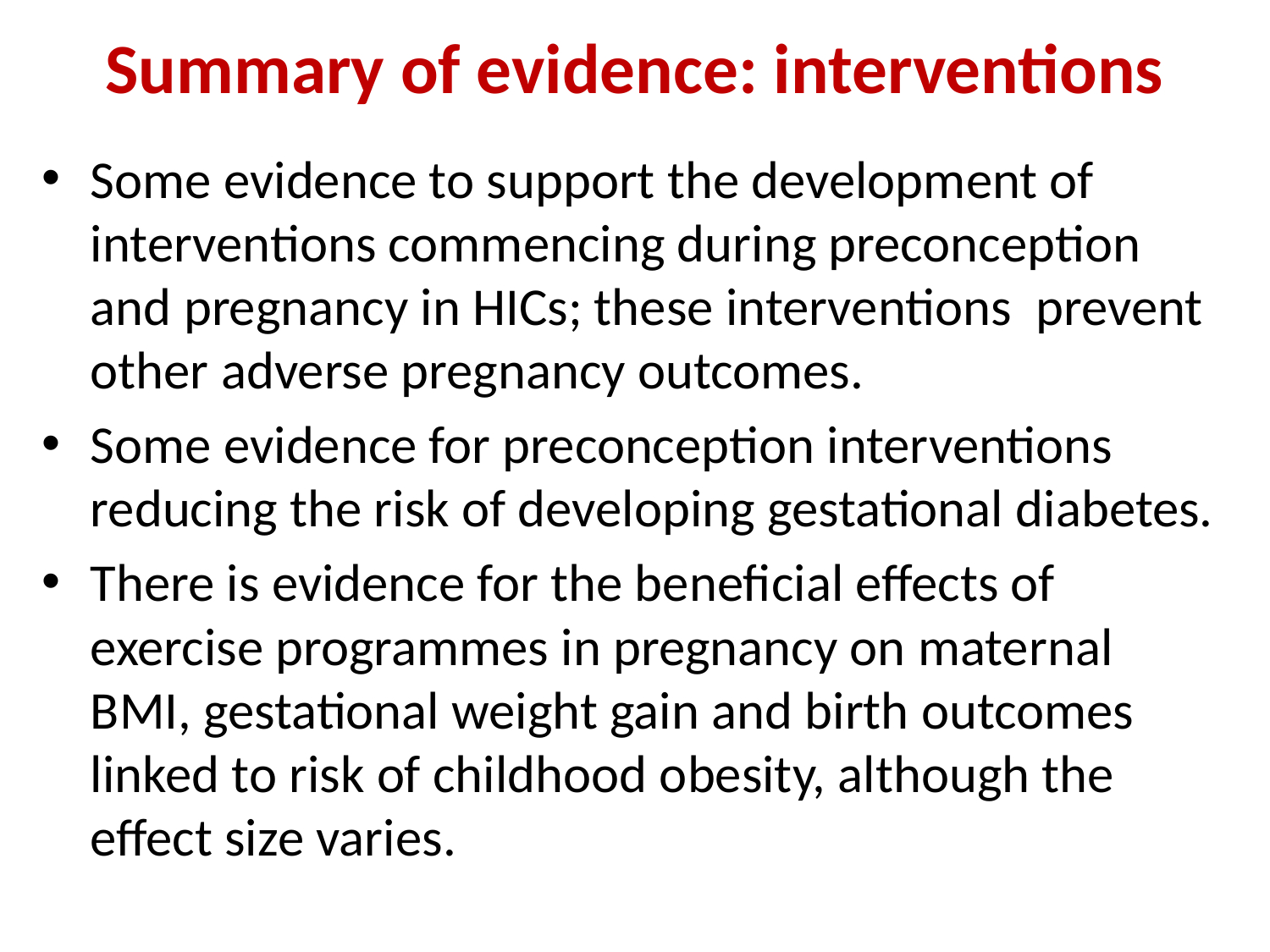

# Summary of evidence: interventions
Some evidence to support the development of interventions commencing during preconception and pregnancy in HICs; these interventions  prevent other adverse pregnancy outcomes.
Some evidence for preconception interventions reducing the risk of developing gestational diabetes.
There is evidence for the beneficial effects of exercise programmes in pregnancy on maternal BMI, gestational weight gain and birth outcomes linked to risk of childhood obesity, although the effect size varies.